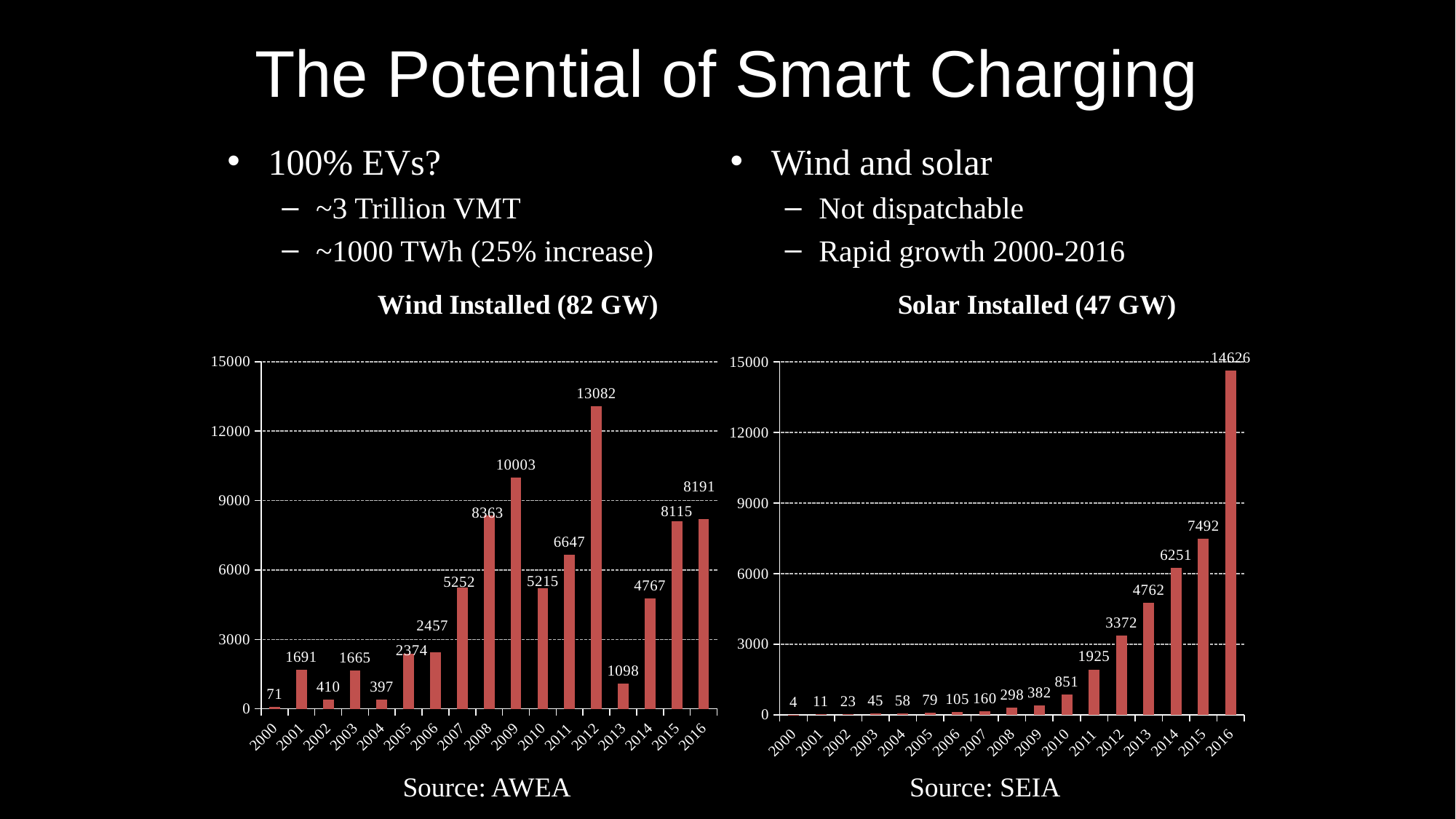

# The Potential of Smart Charging
100% EVs?
~3 Trillion VMT
~1000 TWh (25% increase)
Wind and solar
Not dispatchable
Rapid growth 2000-2016

### Chart: Wind Installed (82 GW)

| Category | Wind Installed |
|---|---|
| 2000 | 71.0 |
| 2001 | 1691.0 |
| 2002 | 410.0 |
| 2003 | 1665.0 |
| 2004 | 397.0 |
| 2005 | 2374.0 |
| 2006 | 2457.0 |
| 2007 | 5252.0 |
| 2008 | 8363.0 |
| 2009 | 10003.0 |
| 2010 | 5215.0 |
| 2011 | 6647.0 |
| 2012 | 13082.0 |
| 2013 | 1098.0 |
| 2014 | 4767.0 |
| 2015 | 8115.0 |
| 2016 | 8191.0 |

### Chart: Solar Installed (47 GW)

| Category | Solar Installed |
|---|---|
| 2000 | 4.0 |
| 2001 | 11.0 |
| 2002 | 23.0 |
| 2003 | 45.0 |
| 2004 | 58.0 |
| 2005 | 79.0 |
| 2006 | 105.0 |
| 2007 | 160.0 |
| 2008 | 298.0 |
| 2009 | 382.0 |
| 2010 | 851.0 |
| 2011 | 1925.0 |
| 2012 | 3372.0 |
| 2013 | 4762.0 |
| 2014 | 6251.0 |
| 2015 | 7492.0 |
| 2016 | 14626.0 |
Source: AWEA
Source: SEIA